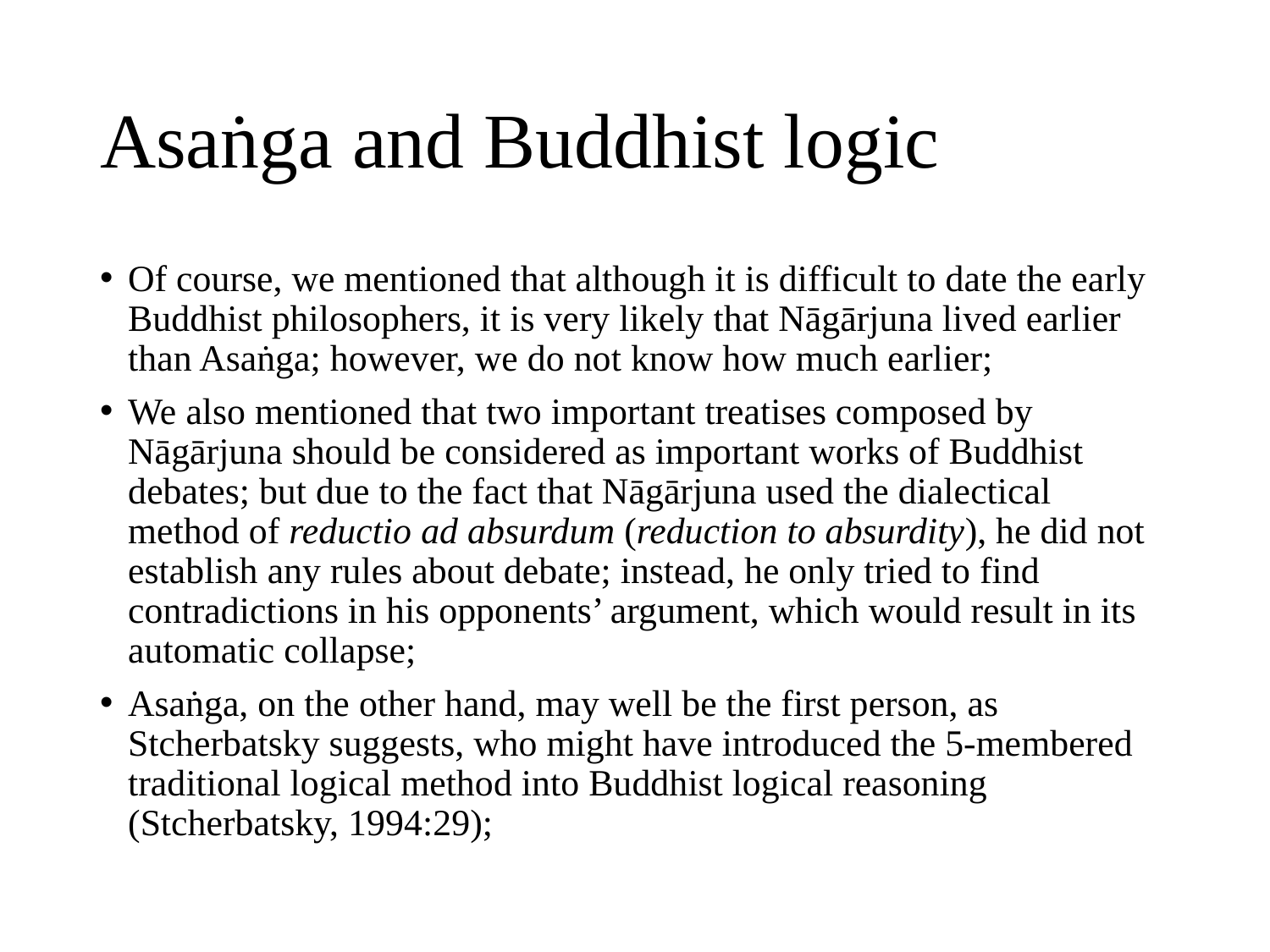

# Asaṅga and Buddhist logic
Of course, we mentioned that although it is difficult to date the early Buddhist philosophers, it is very likely that Nāgārjuna lived earlier than Asaṅga; however, we do not know how much earlier;
We also mentioned that two important treatises composed by Nāgārjuna should be considered as important works of Buddhist debates; but due to the fact that Nāgārjuna used the dialectical method of reductio ad absurdum (reduction to absurdity), he did not establish any rules about debate; instead, he only tried to find contradictions in his opponents’ argument, which would result in its automatic collapse;
Asaṅga, on the other hand, may well be the first person, as Stcherbatsky suggests, who might have introduced the 5-membered traditional logical method into Buddhist logical reasoning (Stcherbatsky, 1994:29);